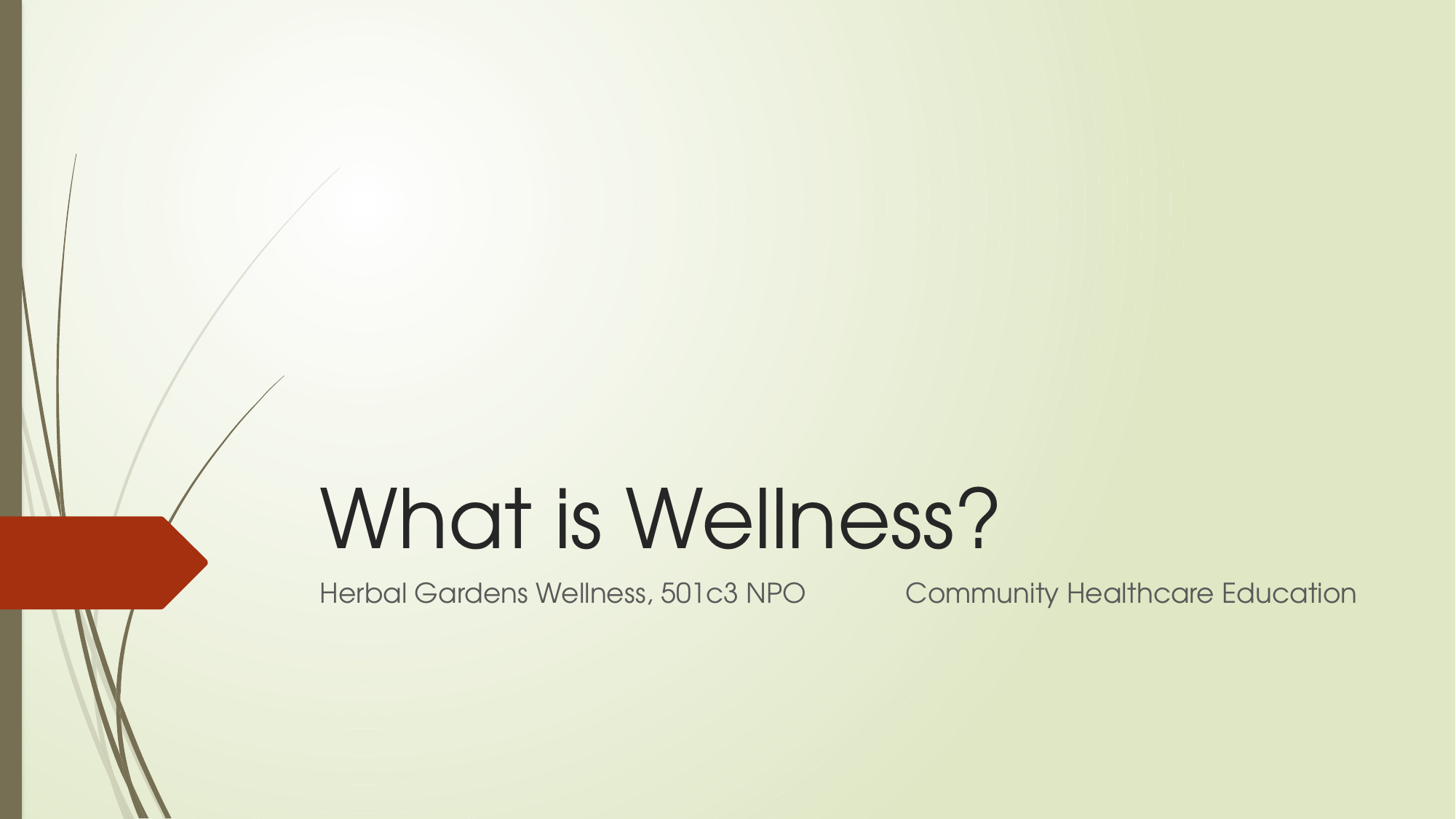

# What is Wellness?
Herbal Gardens Wellness, 501c3 NPO             Community Healthcare Education